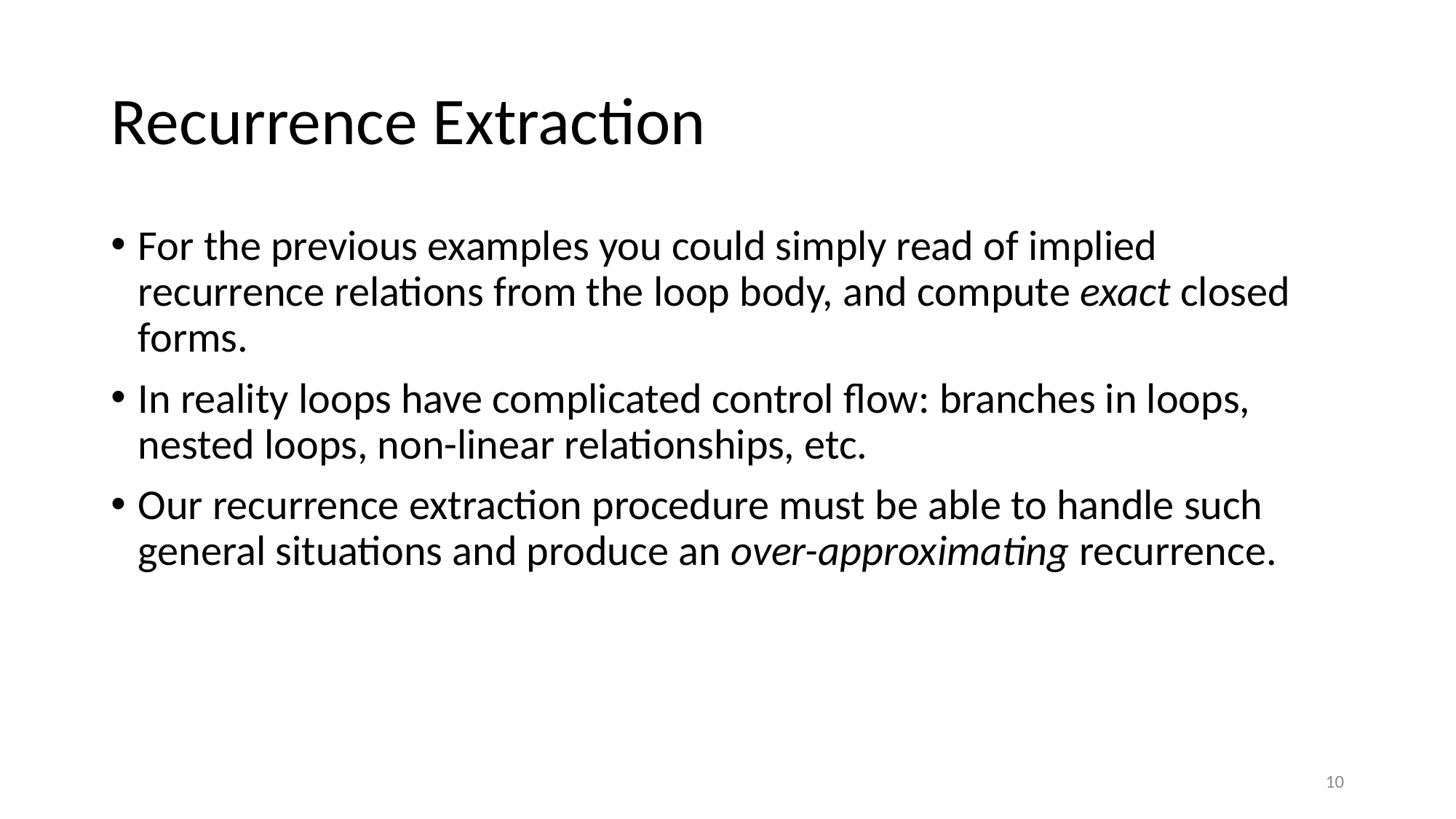

# Recurrence Extraction
For the previous examples you could simply read of implied recurrence relations from the loop body, and compute exact closed forms.
In reality loops have complicated control flow: branches in loops, nested loops, non-linear relationships, etc.
Our recurrence extraction procedure must be able to handle such general situations and produce an over-approximating recurrence.
10